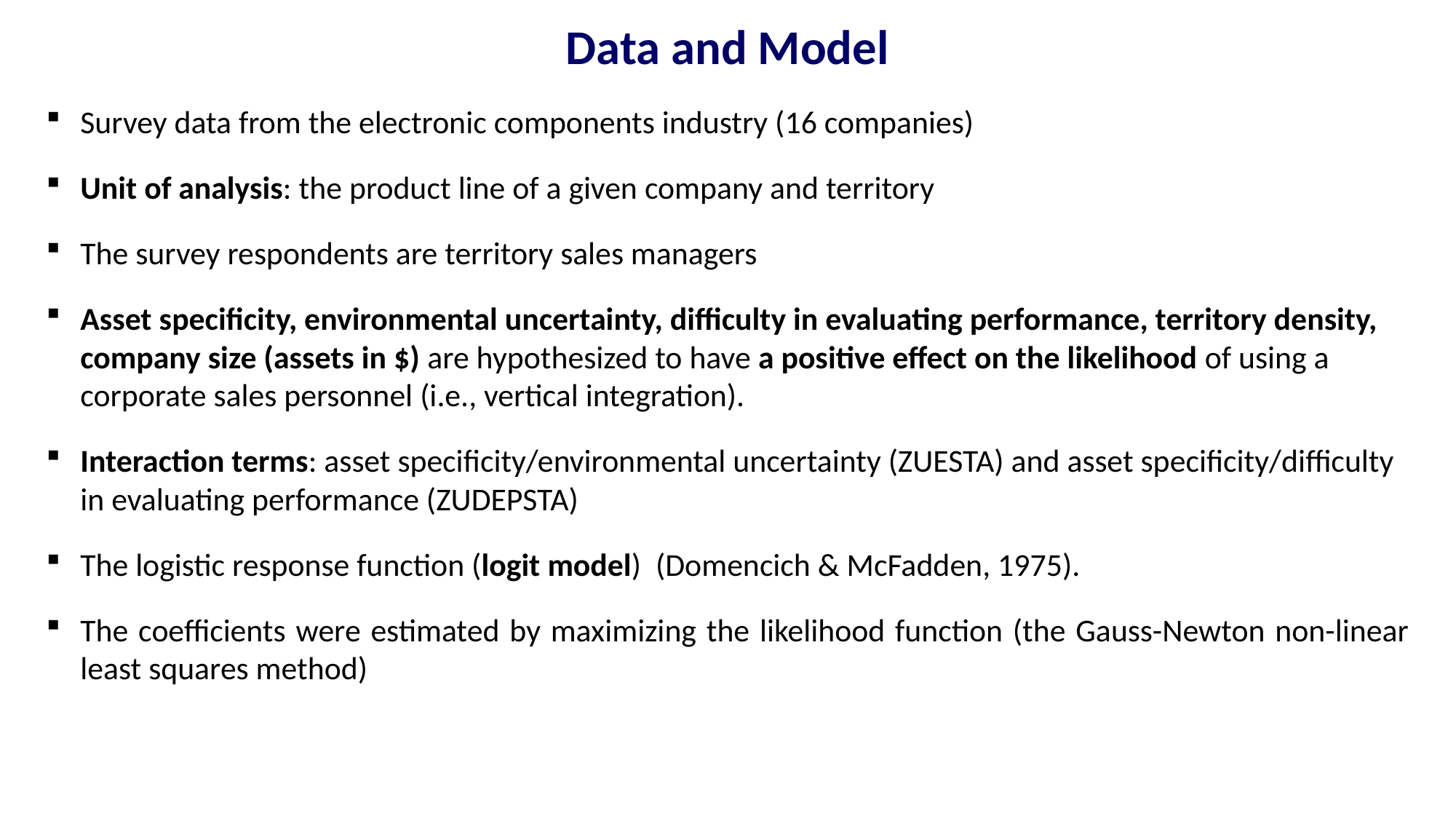

Data and Model
Survey data from the electronic components industry (16 companies)
Unit of analysis: the product line of a given company and territory
The survey respondents are territory sales managers
Asset specificity, environmental uncertainty, difficulty in evaluating performance, territory density, company size (assets in $) are hypothesized to have a positive effect on the likelihood of using a corporate sales personnel (i.e., vertical integration).
Interaction terms: asset specificity/environmental uncertainty (ZUESTA) and asset specificity/difficulty in evaluating performance (ZUDEPSTA)
The logistic response function (logit model)  (Domencich & McFadden, 1975).
The coefficients were estimated by maximizing the likelihood function (the Gauss-Newton non-linear least squares method)